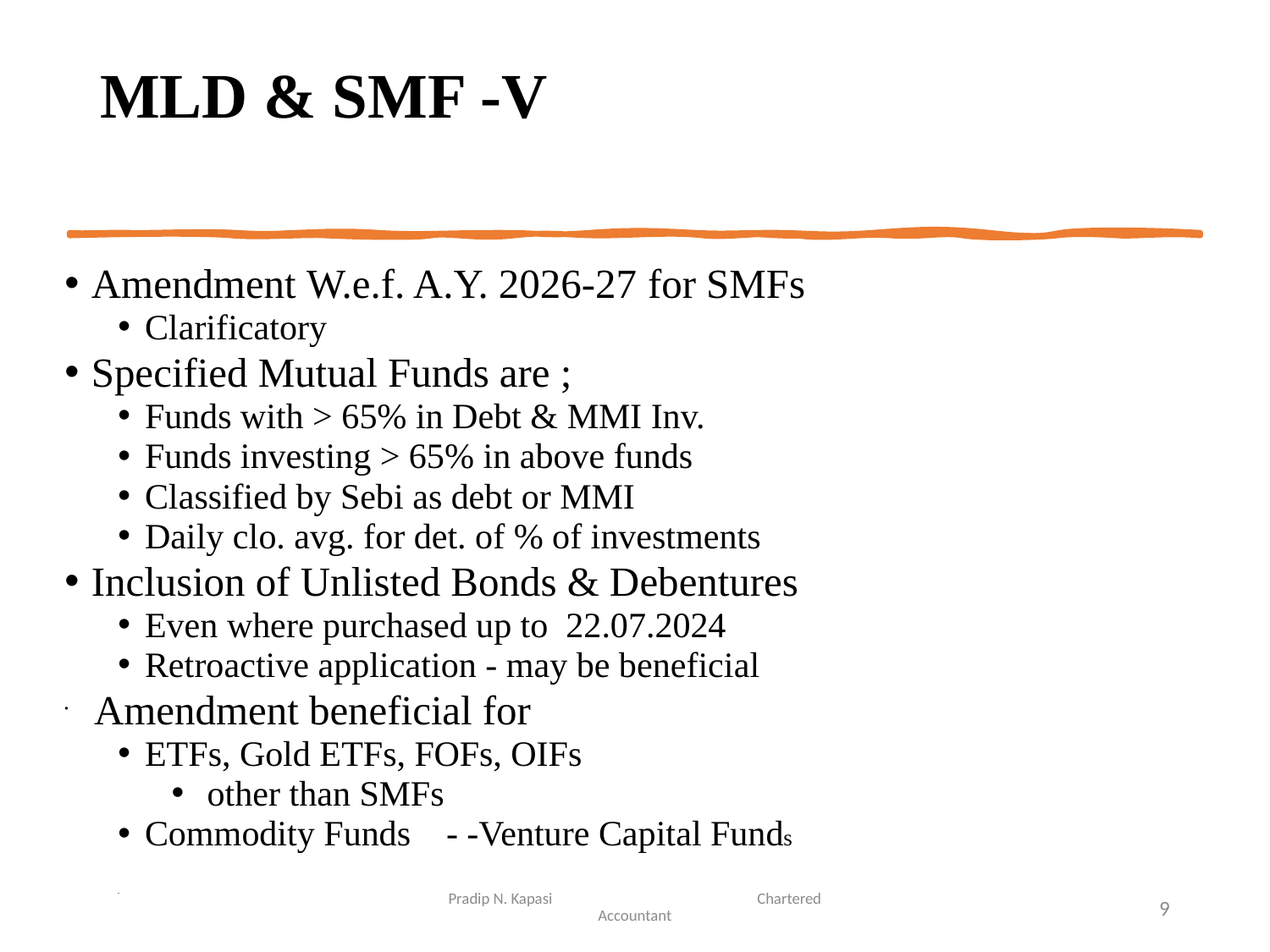

# MLD & SMF -V

Amendment W.e.f. A.Y. 2026-27 for SMFs
Clarificatory
Specified Mutual Funds are ;
Funds with > 65% in Debt & MMI Inv.
Funds investing > 65% in above funds
Classified by Sebi as debt or MMI
Daily clo. avg. for det. of % of investments
Inclusion of Unlisted Bonds & Debentures
Even where purchased up to  22.07.2024
Retroactive application - may be beneficial
 Amendment beneficial for
ETFs, Gold ETFs, FOFs, OIFs
 other than SMFs
Commodity Funds    - -Venture Capital Funds

Pradip N. Kapasi                                                         Chartered Accountant
9